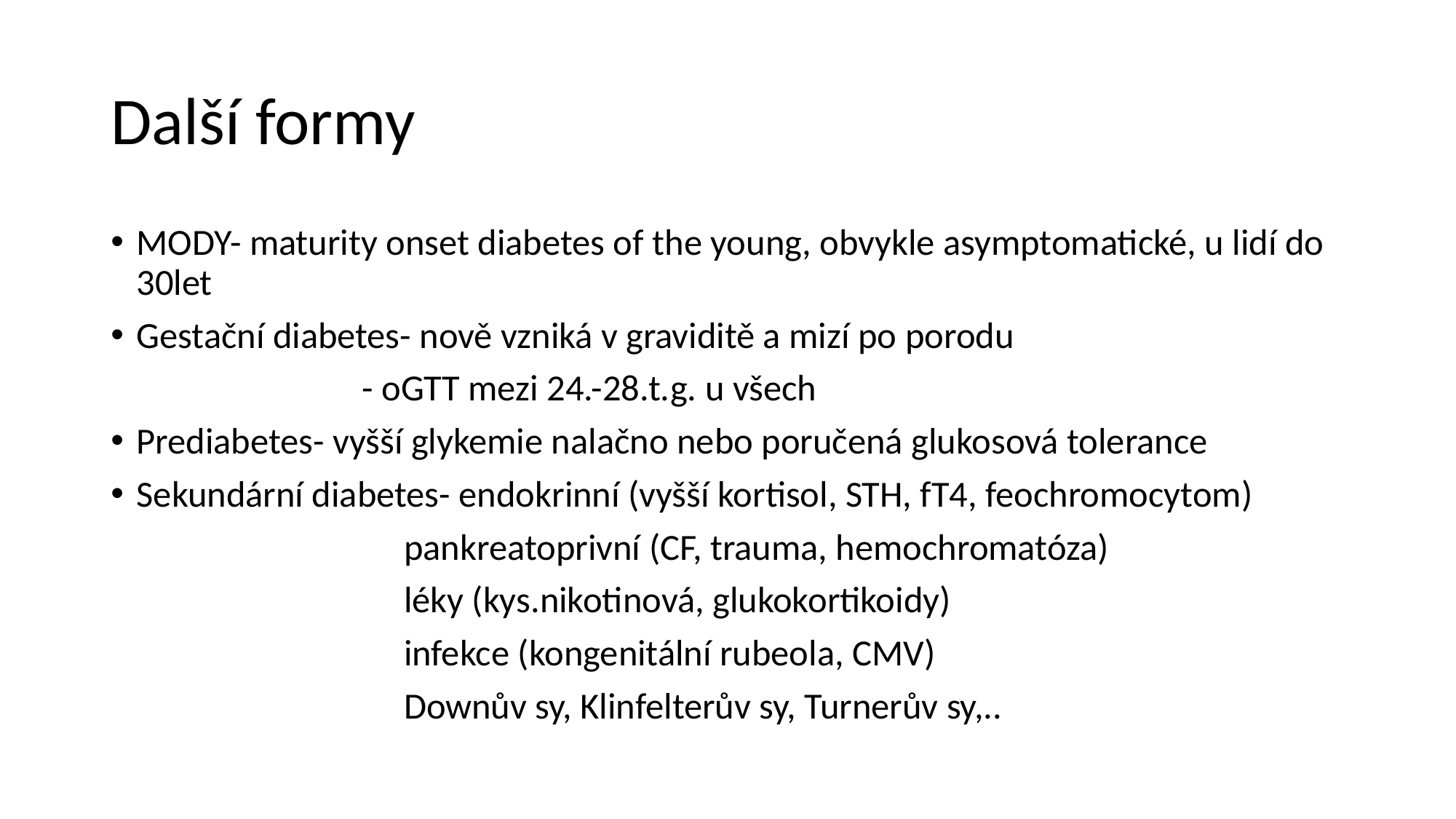

# Další formy
MODY- maturity onset diabetes of the young, obvykle asymptomatické, u lidí do 30let
Gestační diabetes- nově vzniká v graviditě a mizí po porodu
                              - oGTT mezi 24.-28.t.g. u všech
Prediabetes- vyšší glykemie nalačno nebo poručená glukosová tolerance
Sekundární diabetes- endokrinní (vyšší kortisol, STH, fT4, feochromocytom)
                                   pankreatoprivní (CF, trauma, hemochromatóza)
                                   léky (kys.nikotinová, glukokortikoidy)
                                   infekce (kongenitální rubeola, CMV)
                                   Downův sy, Klinfelterův sy, Turnerův sy,..